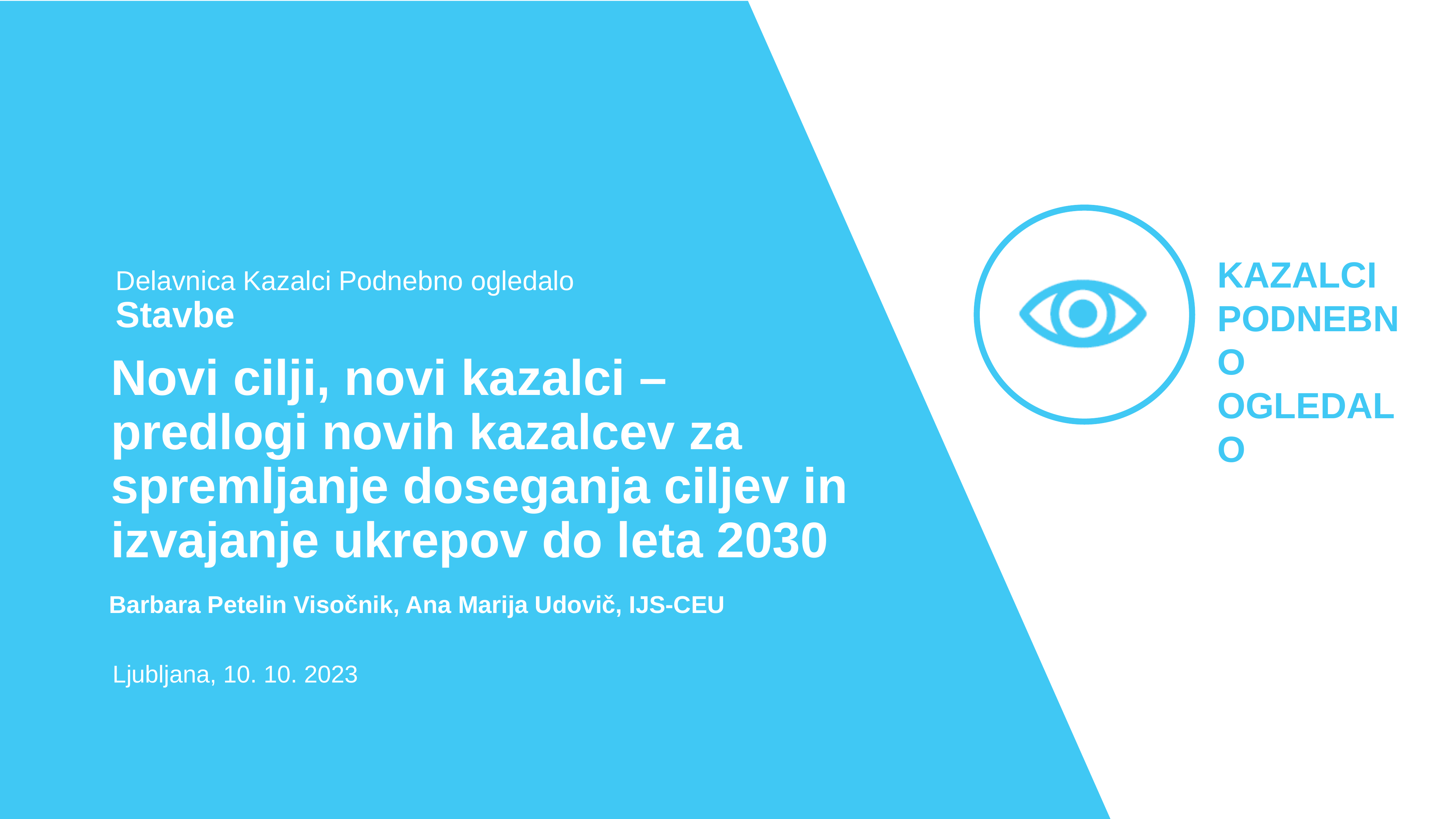

Delavnica Kazalci Podnebno ogledalo
Stavbe
# Novi cilji, novi kazalci – predlogi novih kazalcev za spremljanje doseganja ciljev in izvajanje ukrepov do leta 2030
Barbara Petelin Visočnik, Ana Marija Udovič, IJS-CEU
Ljubljana, 10. 10. 2023